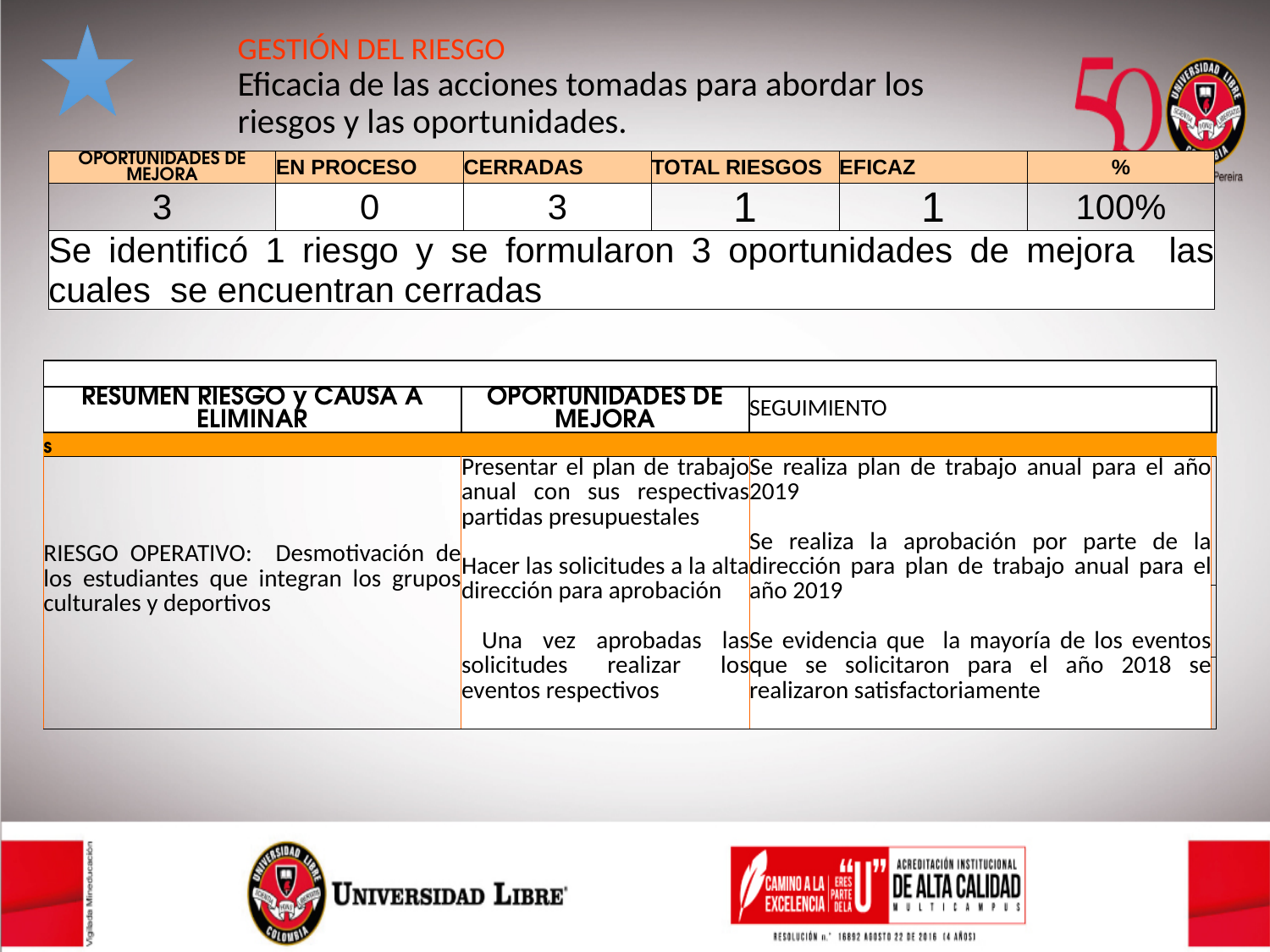

GESTIÓN DEL RIESGO
Eficacia de las acciones tomadas para abordar los riesgos y las oportunidades.
| OPORTUNIDADES DE MEJORA | EN PROCESO | CERRADAS | TOTAL RIESGOS | EFICAZ | % |
| --- | --- | --- | --- | --- | --- |
| 3 | 0 | 3 | 1 | 1 | 100% |
| Se identificó 1 riesgo y se formularon 3 oportunidades de mejora las cuales se encuentran cerradas |  |  |  |  |  |
|  |  |  |  |
| --- | --- | --- | --- |
| RESUMEN RIESGO y CAUSA A ELIMINAR | OPORTUNIDADES DE MEJORA | SEGUIMIENTO |  |
| s |  |  |  |
| RIESGO OPERATIVO: Desmotivación de los estudiantes que integran los grupos culturales y deportivos | Presentar el plan de trabajo anual con sus respectivas partidas presupuestales Hacer las solicitudes a la alta dirección para aprobación Una vez aprobadas las solicitudes realizar los eventos respectivos | Se realiza plan de trabajo anual para el año 2019 Se realiza la aprobación por parte de la dirección para plan de trabajo anual para el año 2019 Se evidencia que la mayoría de los eventos que se solicitaron para el año 2018 se realizaron satisfactoriamente |  |
|  |  |  |  |
|  |  |  |  |